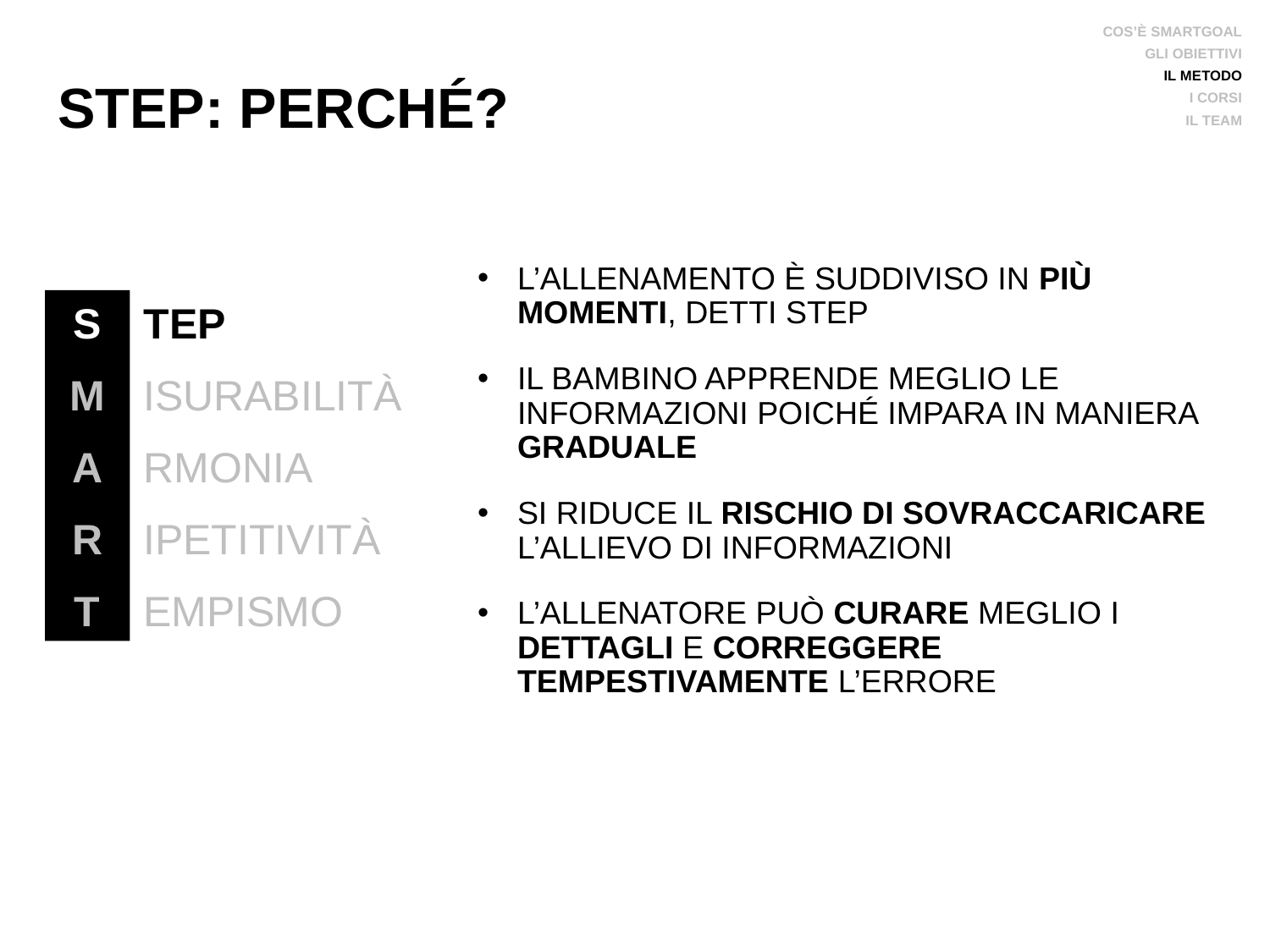

COS’È SMARTGOAL
GLI OBIETTIVI
IL METODO
I CORSI
IL TEAM
STEP: PERCHÉ?
L’ALLENAMENTO È SUDDIVISO IN PIÙ MOMENTI, DETTI STEP
IL BAMBINO APPRENDE MEGLIO LE INFORMAZIONI POICHÉ IMPARA IN MANIERA GRADUALE
SI RIDUCE IL RISCHIO DI SOVRACCARICARE L’ALLIEVO DI INFORMAZIONI
L’ALLENATORE PUÒ CURARE MEGLIO I DETTAGLI E CORREGGERE TEMPESTIVAMENTE L’ERRORE
S
M
A
R
T
TEP
ISURABILITÀ
RMONIA
IPETITIVITÀ
EMPISMO